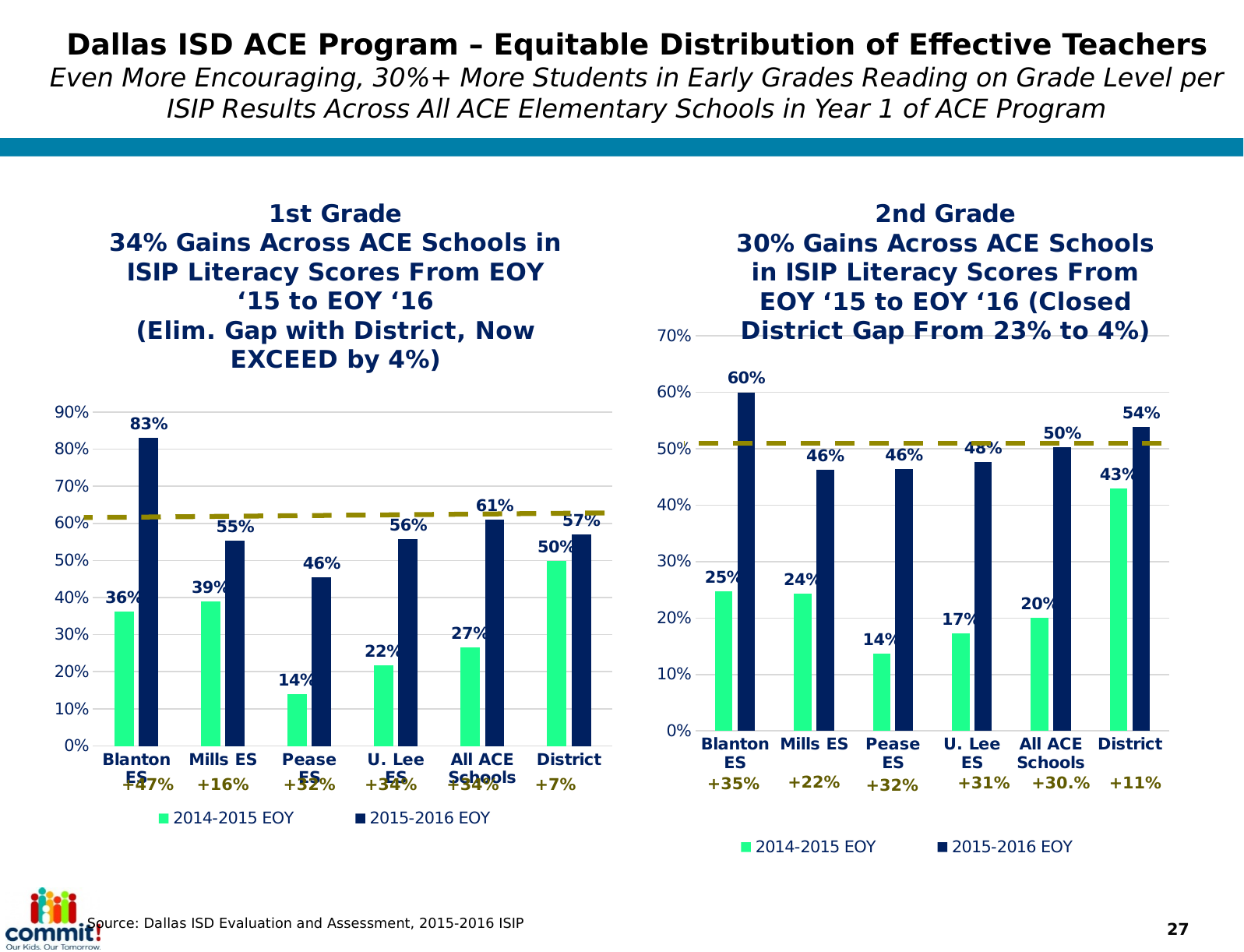

Dallas ISD ACE Program – Equitable Distribution of Effective Teachers
Even More Encouraging, 30%+ More Students in Early Grades Reading on Grade Level per ISIP Results Across All ACE Elementary Schools in Year 1 of ACE Program

### Chart: 1st Grade
34% Gains Across ACE Schools in ISIP Literacy Scores From EOY ‘15 to EOY ‘16
(Elim. Gap with District, Now EXCEED by 4%)

| Category | 2014-2015 EOY | 2015-2016 EOY |
|---|---|---|
| Blanton ES | 0.363 | 0.831 |
| Mills ES | 0.389 | 0.554 |
| Pease ES | 0.139 | 0.455 |
| U. Lee ES | 0.217 | 0.558 |
| All ACE Schools | 0.266 | 0.609 |
| District | 0.499 | 0.571 |

### Chart: 2nd Grade
30% Gains Across ACE Schools in ISIP Literacy Scores From EOY ‘15 to EOY ‘16 (Closed District Gap From 23% to 4%)

| Category | 2014-2015 EOY | 2015-2016 EOY |
|---|---|---|
| Blanton ES | 0.247 | 0.6 |
| Mills ES | 0.243 | 0.462 |
| Pease ES | 0.137 | 0.464 |
| U. Lee ES | 0.173 | 0.476 |
| All ACE Schools | 0.2 | 0.502 |
| District | 0.43 | 0.539 |
+22%
+30.%
+31%
+11%
+35%
+16%
+32%
+34%
+34%
+7%
+47%
+32%
Source: Dallas ISD Evaluation and Assessment, 2015-2016 ISIP